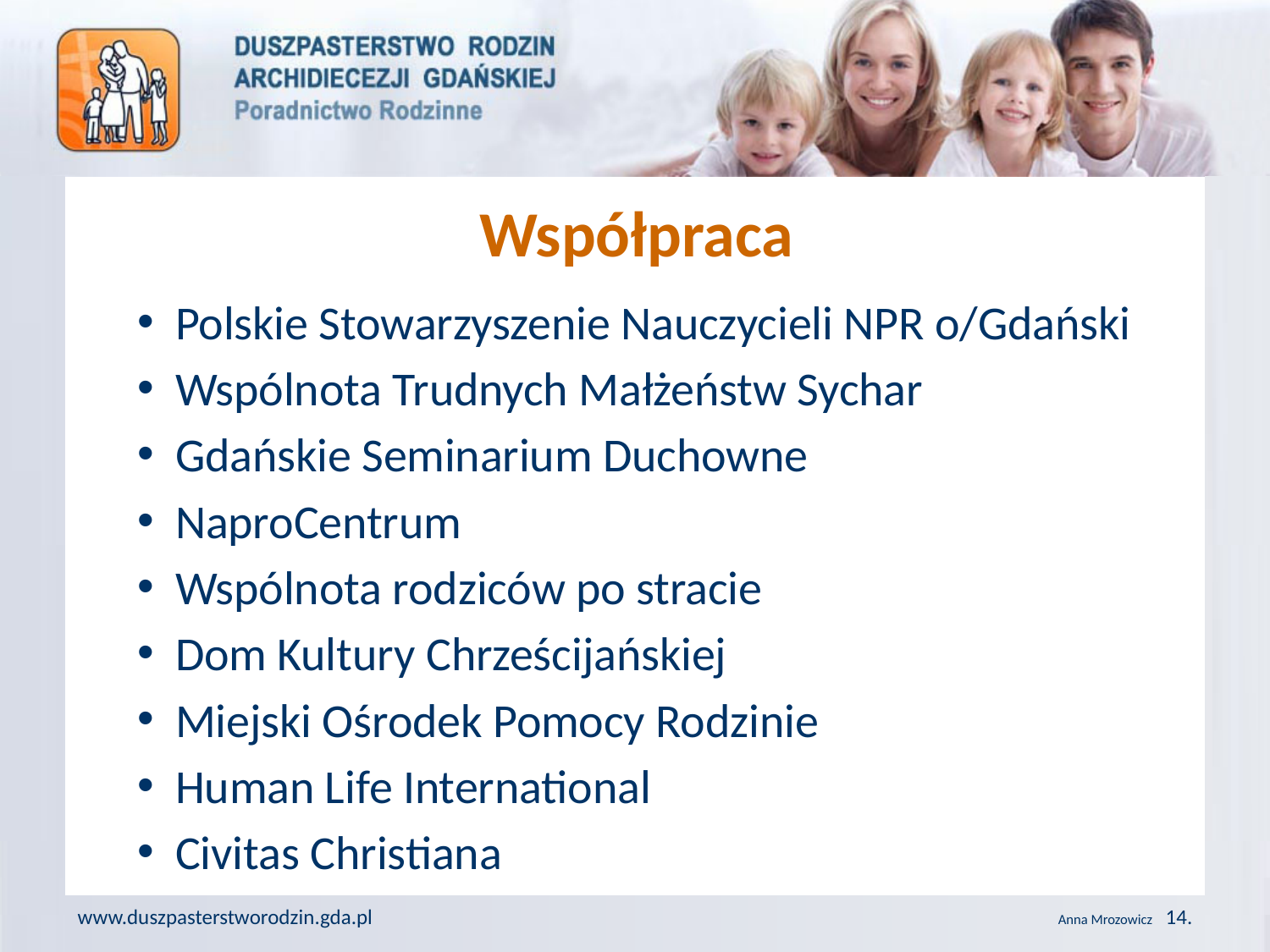

# Współpraca
Polskie Stowarzyszenie Nauczycieli NPR o/Gdański
Wspólnota Trudnych Małżeństw Sychar
Gdańskie Seminarium Duchowne
NaproCentrum
Wspólnota rodziców po stracie
Dom Kultury Chrześcijańskiej
Miejski Ośrodek Pomocy Rodzinie
Human Life International
Civitas Christiana
www.duszpasterstworodzin.gda.pl
Anna Mrozowicz   14.